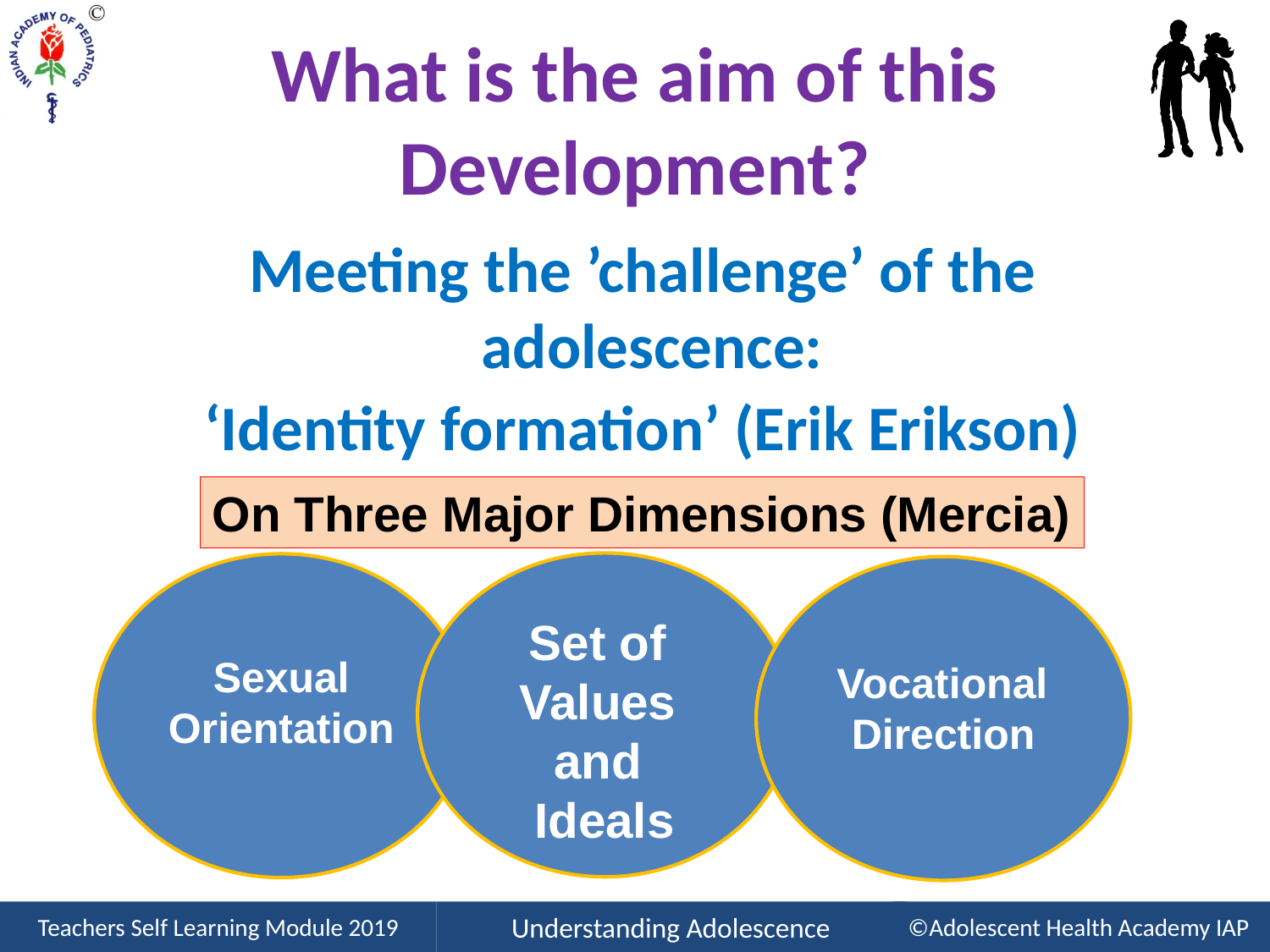

# What is the aim of this Development?
Meeting the ’challenge’ of the adolescence:
‘Identity formation’ (Erik Erikson)

On Three Major Dimensions (Mercia)

Set of
Values
and
Ideals

Sexual Orientation

 Vocational
Direction